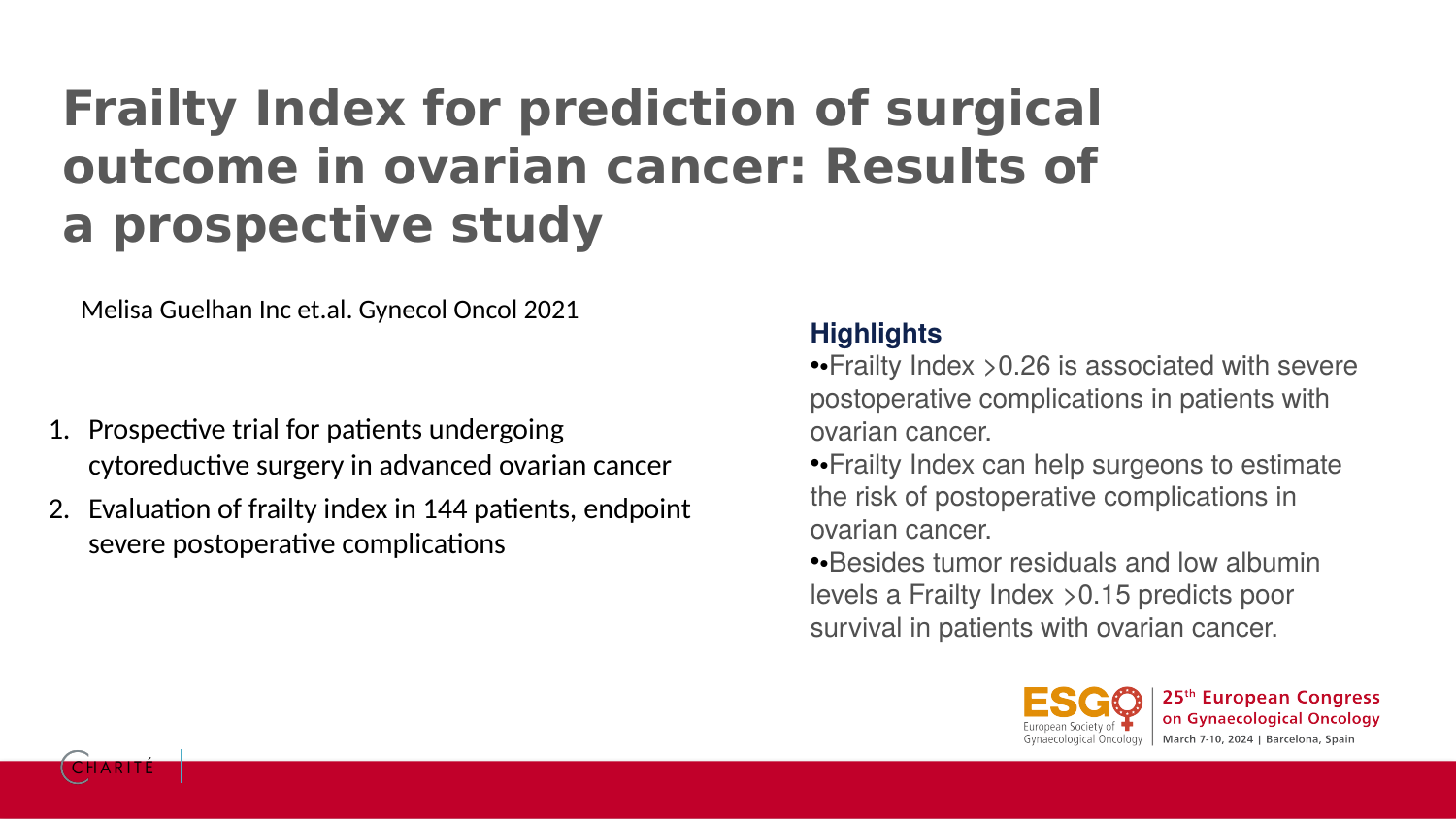

# Frailty Index for prediction of surgical outcome in ovarian cancer: Results of a prospective study
Melisa Guelhan Inc et.al. Gynecol Oncol 2021
Highlights
•Frailty Index >0.26 is associated with severe postoperative complications in patients with ovarian cancer.
•Frailty Index can help surgeons to estimate the risk of postoperative complications in ovarian cancer.
•Besides tumor residuals and low albumin levels a Frailty Index >0.15 predicts poor survival in patients with ovarian cancer.

Prospective trial for patients undergoing cytoreductive surgery in advanced ovarian cancer
Evaluation of frailty index in 144 patients, endpoint severe postoperative complications